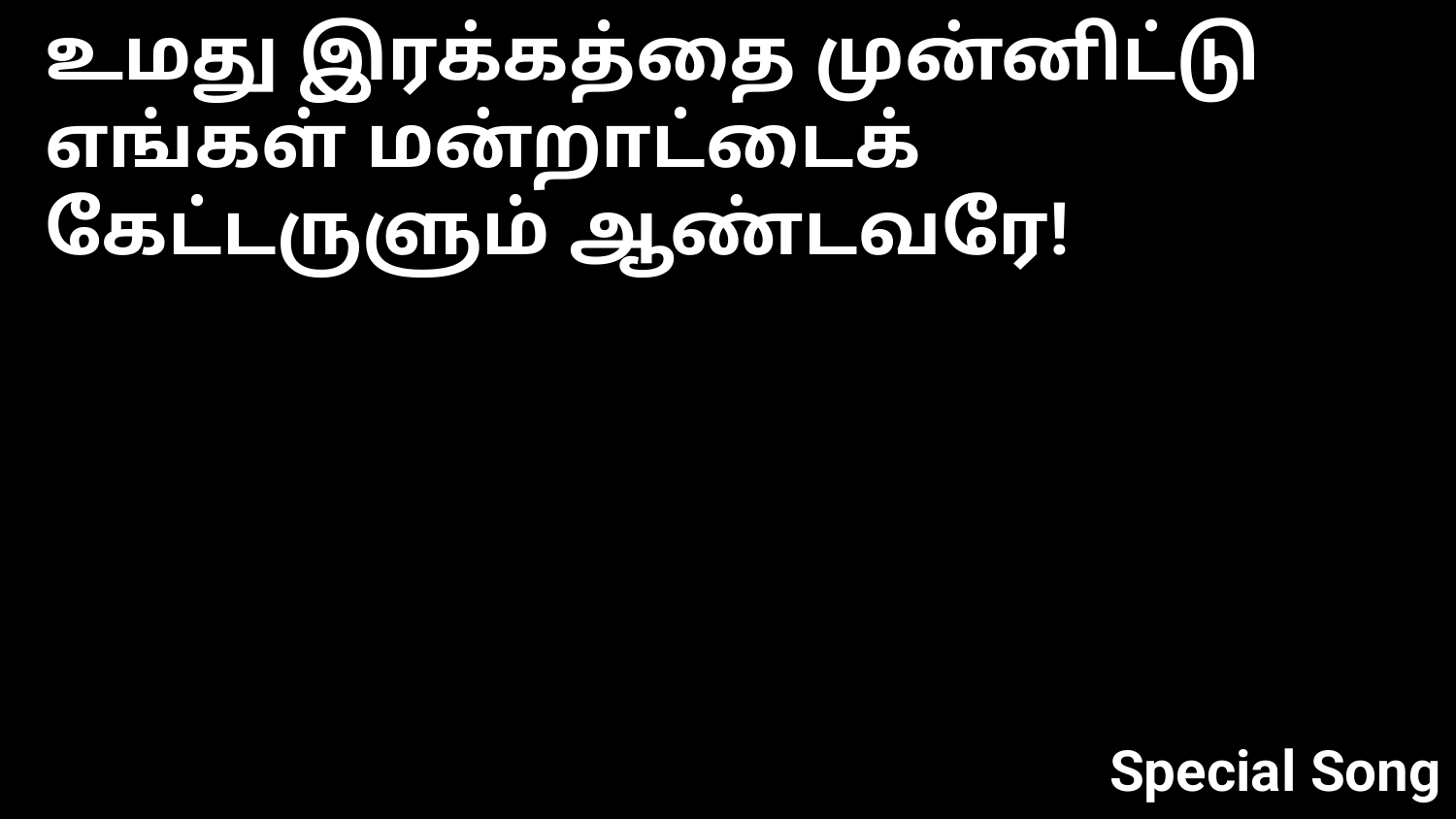

உமது இரக்கத்தை முன்னிட்டு
எங்கள் மன்றாட்டைக் கேட்டருளும் ஆண்டவரே!

Special Song